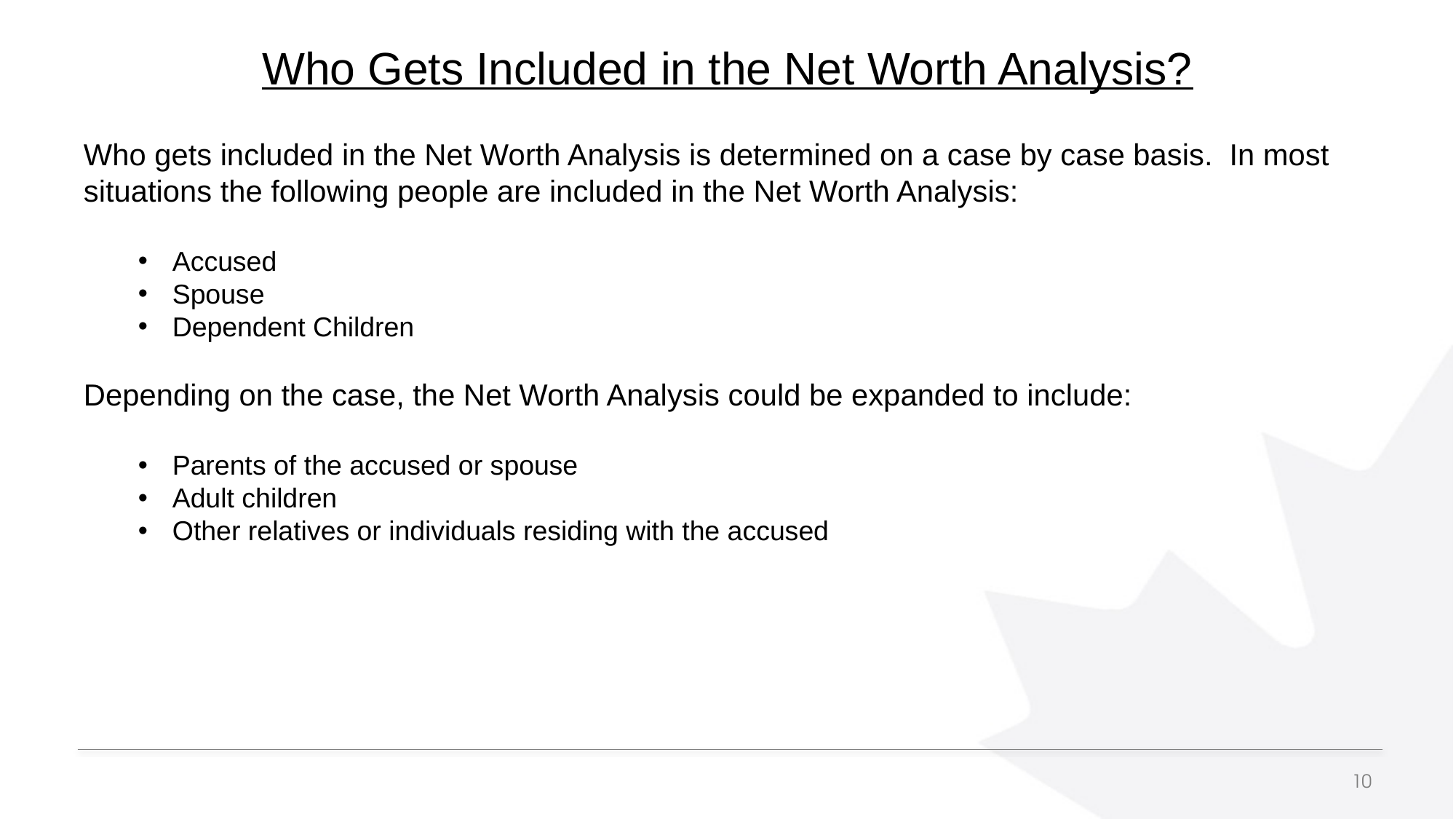

# Who Gets Included in the Net Worth Analysis?
Who gets included in the Net Worth Analysis is determined on a case by case basis.  In most situations the following people are included in the Net Worth Analysis:

Accused
Spouse
Dependent Children

Depending on the case, the Net Worth Analysis could be expanded to include:

Parents of the accused or spouse
Adult children
Other relatives or individuals residing with the accused
10